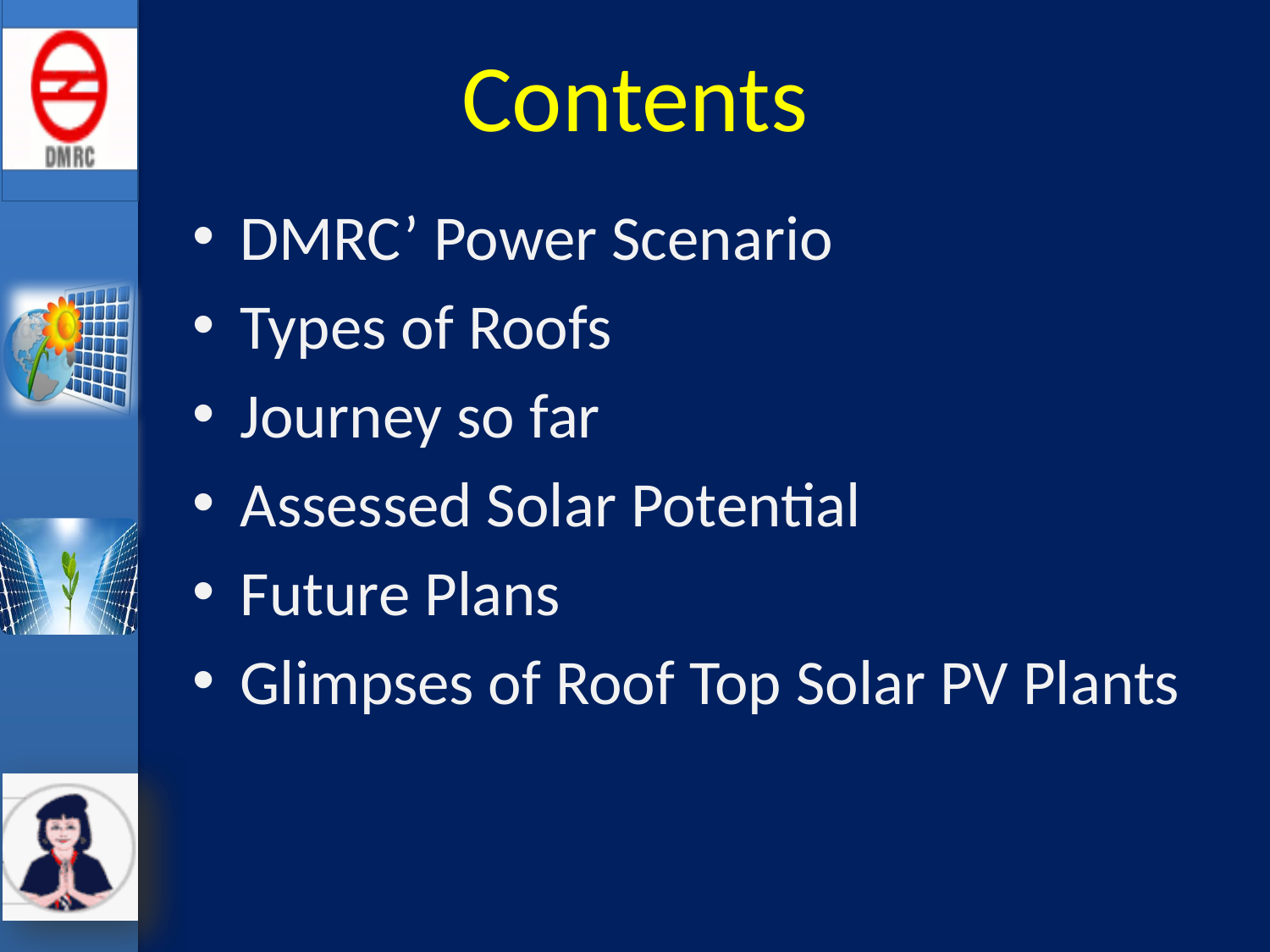

# Contents
DMRC’ Power Scenario
Types of Roofs
Journey so far
Assessed Solar Potential
Future Plans
Glimpses of Roof Top Solar PV Plants